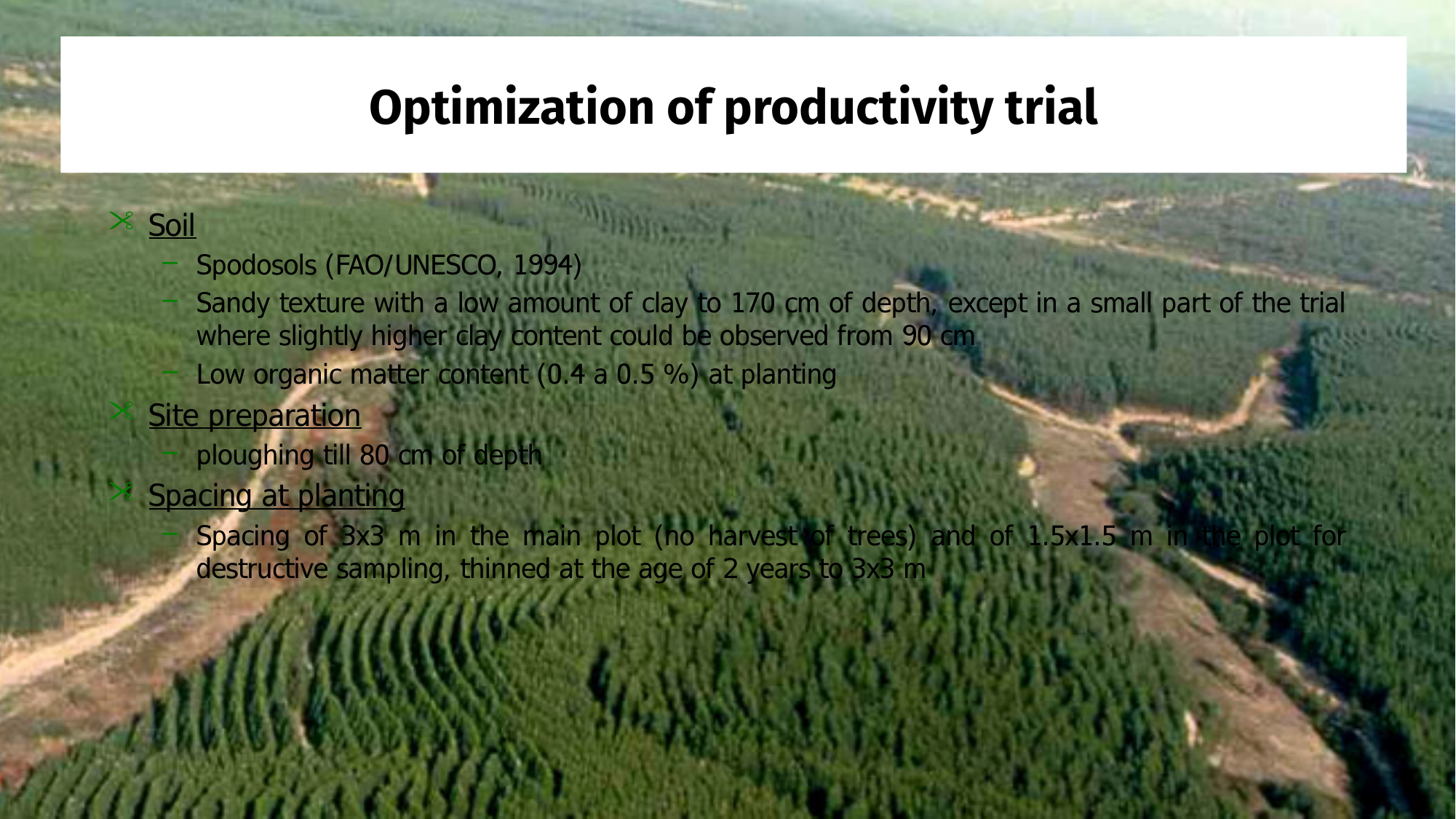

# Optimization of productivity trial
Soil
Spodosols (FAO/UNESCO, 1994)
Sandy texture with a low amount of clay to 170 cm of depth, except in a small part of the trial where slightly higher clay content could be observed from 90 cm
Low organic matter content (0.4 a 0.5 %) at planting
Site preparation
ploughing till 80 cm of depth
Spacing at planting
Spacing of 3x3 m in the main plot (no harvest of trees) and of 1.5x1.5 m in the plot for destructive sampling, thinned at the age of 2 years to 3x3 m